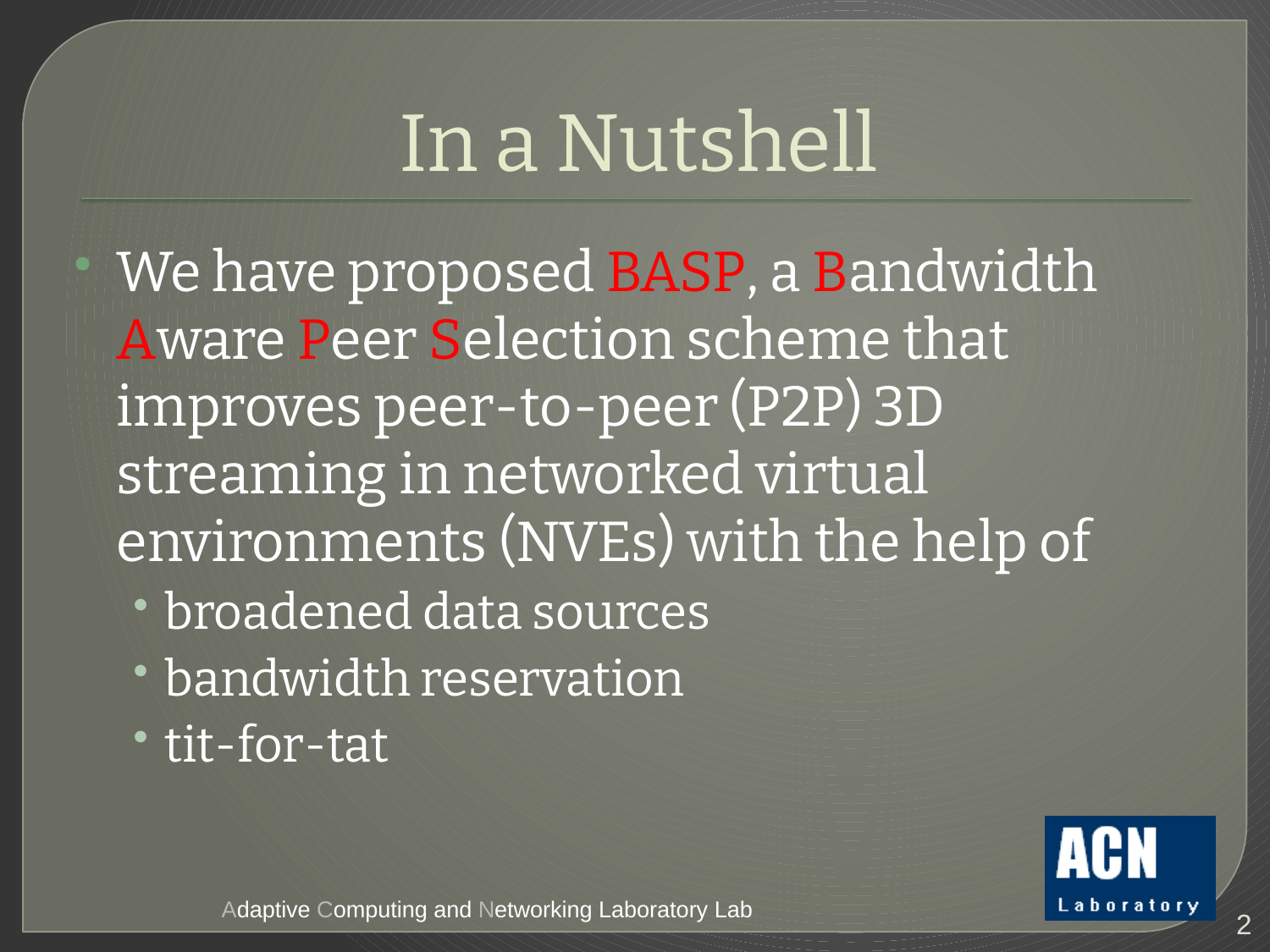

# In a Nutshell
We have proposed BASP, a Bandwidth Aware Peer Selection scheme that improves peer-to-peer (P2P) 3D streaming in networked virtual environments (NVEs) with the help of
broadened data sources
bandwidth reservation
tit-for-tat
Adaptive Computing and Networking Laboratory Lab
2